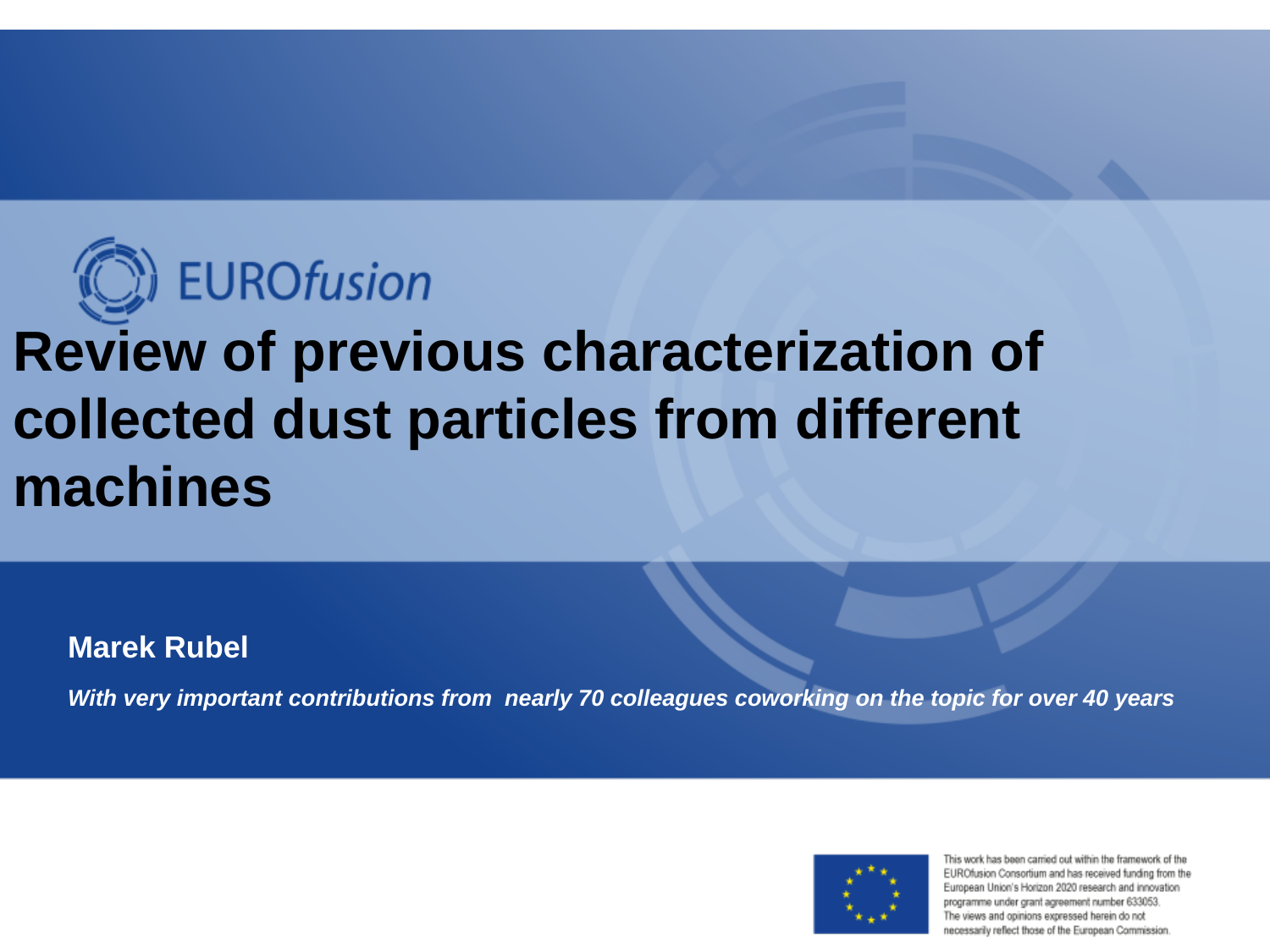

# Review of previous characterization of collected dust particles from different machines
Marek Rubel
With very important contributions from  nearly 70 colleagues coworking on the topic for over 40 years